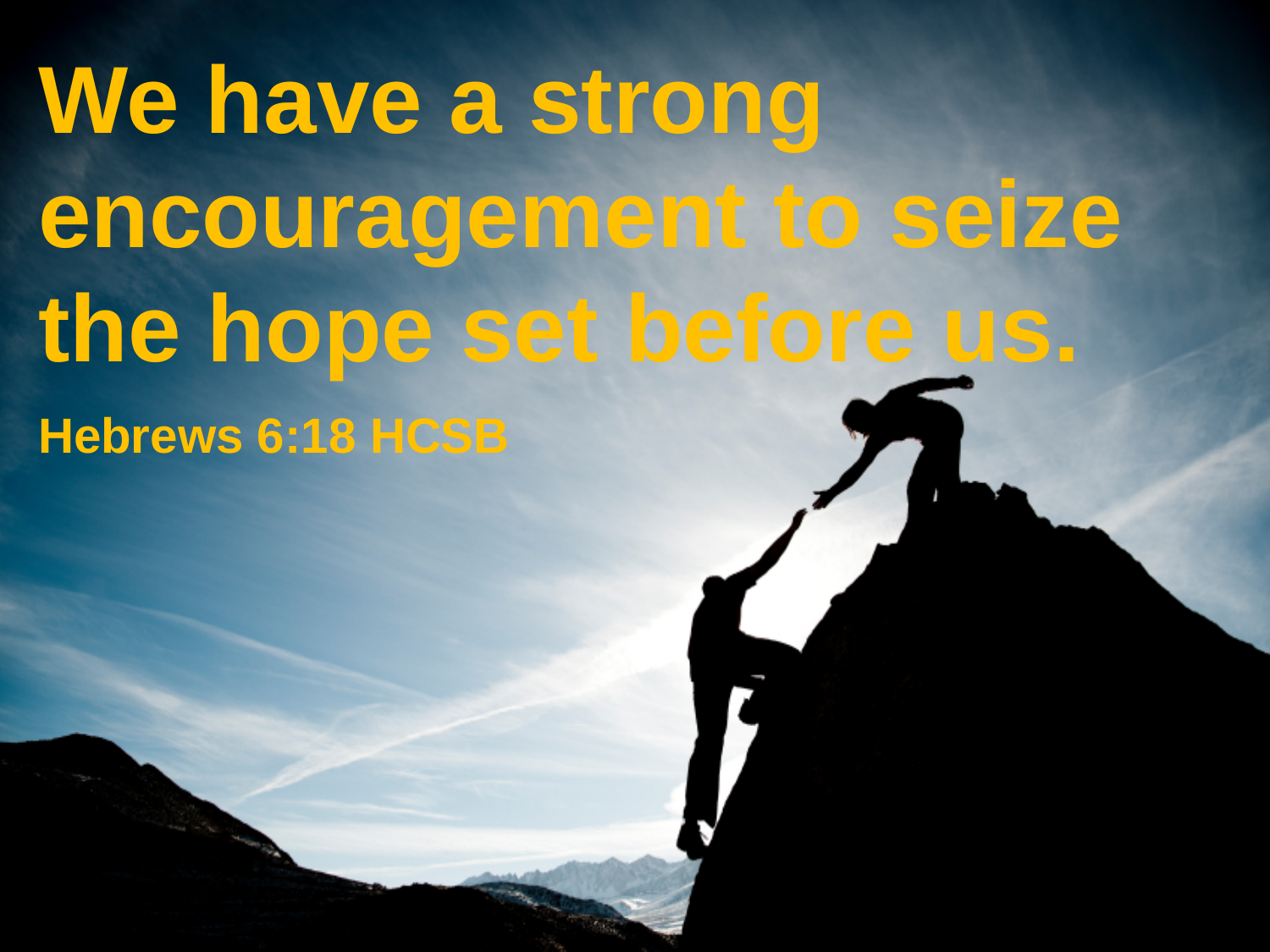

We have a strong encouragement to seize the hope set before us.

Hebrews 6:18 HCSB